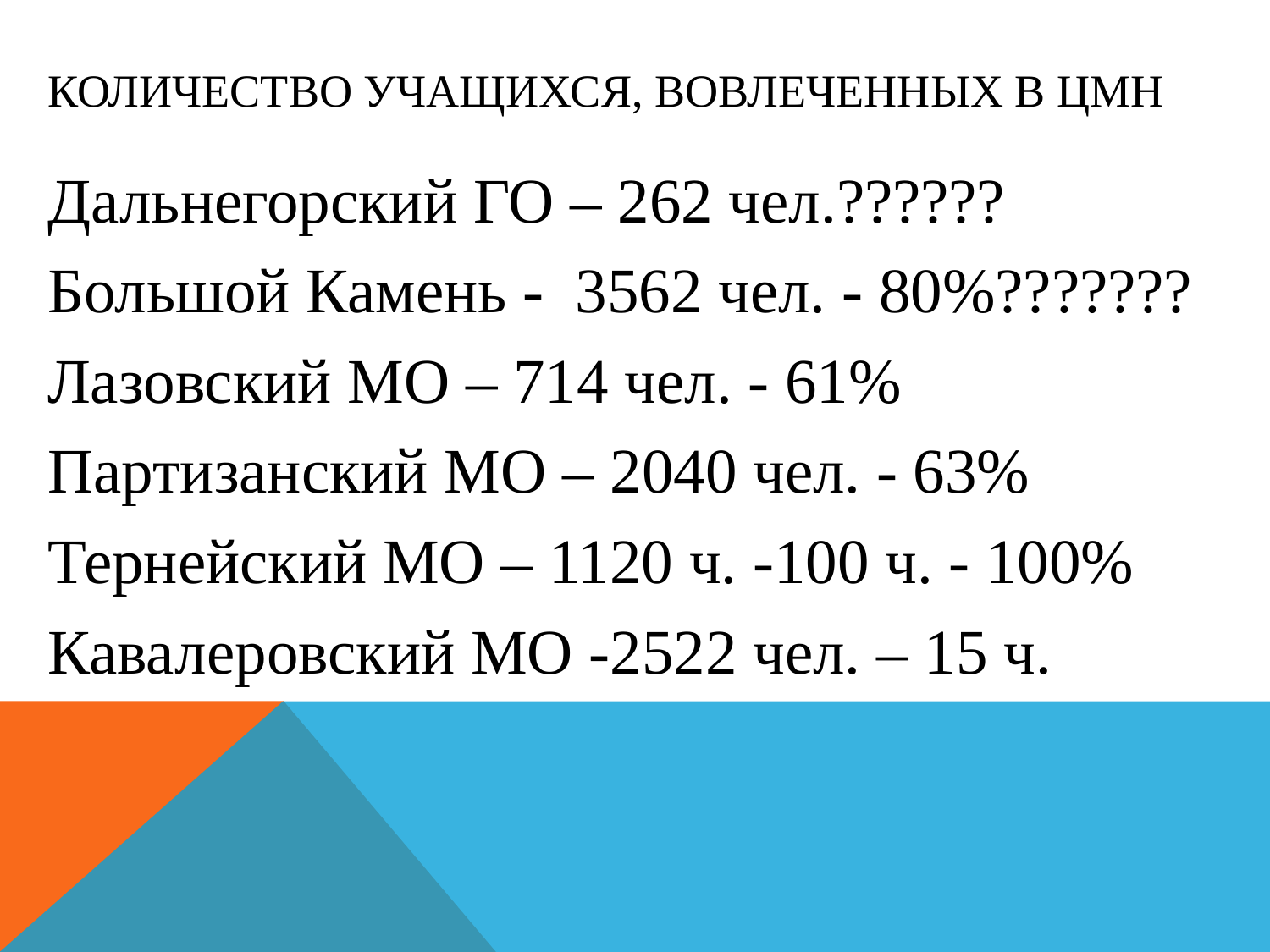

# Количество учащихся, вовлеченных в ЦМН
Дальнегорский ГО – 262 чел.??????
Большой Камень -  3562 чел. - 80%???????
Лазовский МО – 714 чел. - 61%
Партизанский МО – 2040 чел. - 63%
Тернейский МО – 1120 ч. -100 ч. - 100%
Кавалеровский МО -2522 чел. – 15 ч.